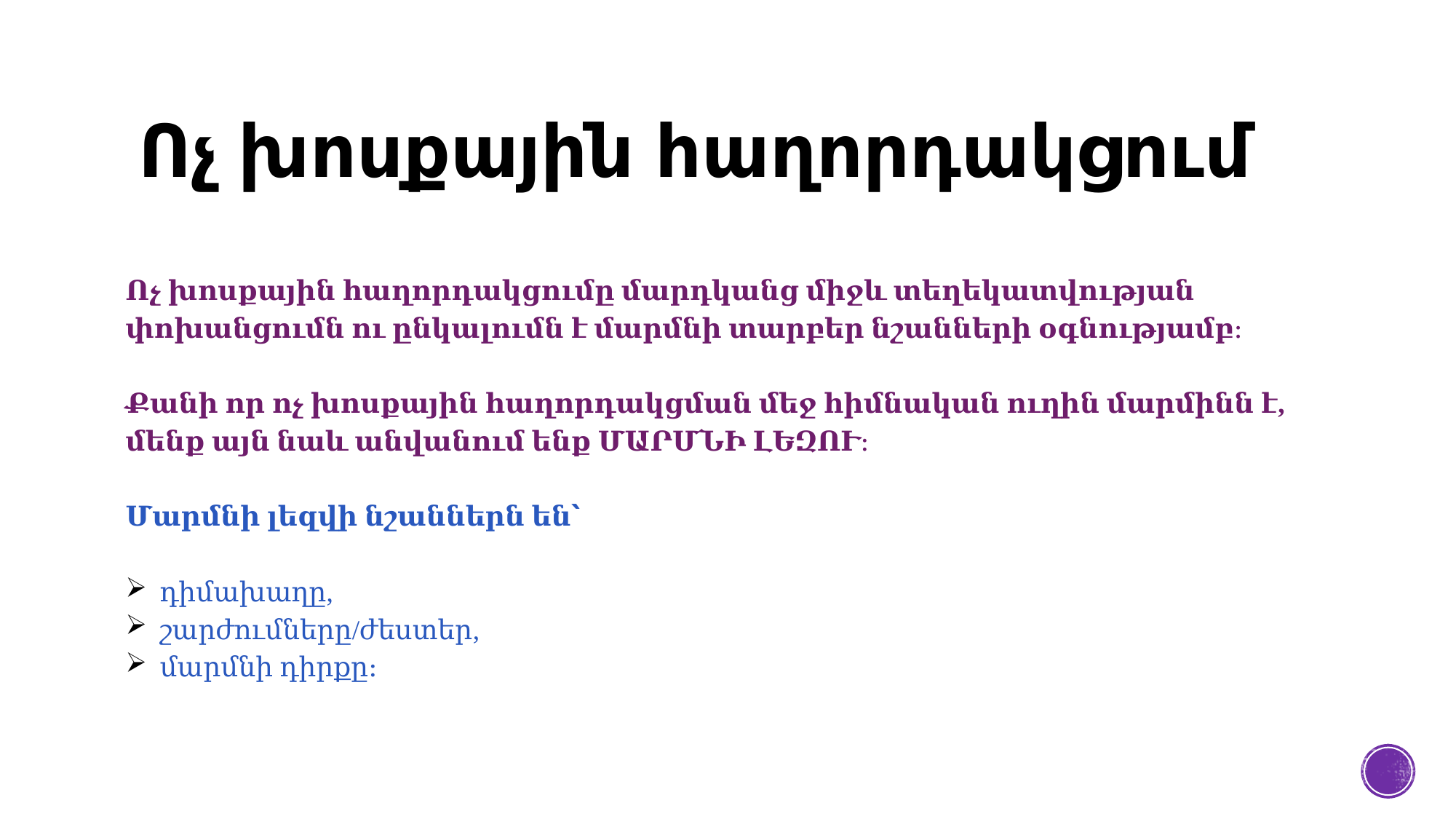

# Ոչ խոսքային հաղորդակցում
Ոչ խոսքային հաղորդակցումը մարդկանց միջև տեղեկատվության փոխանցումն ու ընկալումն է մարմնի տարբեր նշանների օգնությամբ։

Քանի որ ոչ խոսքային հաղորդակցման մեջ հիմնական ուղին մարմինն է, մենք այն նաև անվանում ենք ՄԱՐՄՆԻ ԼԵԶՈՒ։

Մարմնի լեզվի նշաններն են՝

դիմախաղը,
շարժումները/ժեստեր,
մարմնի դիրքը։